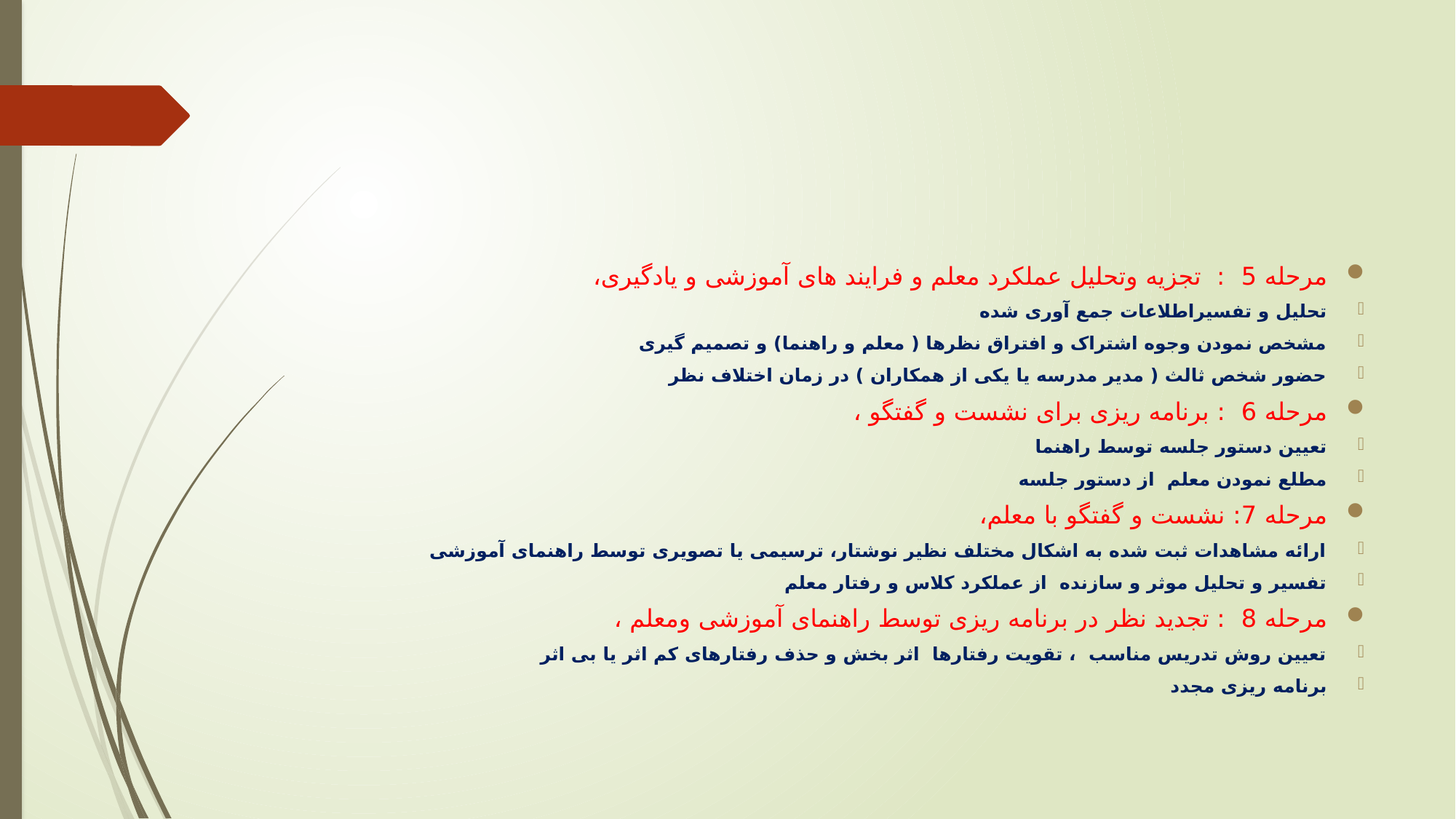

مرحله 5  :  تجزیه وتحلیل عملکرد معلم و فرایند های آموزشی و یادگیری،
تحلیل و تفسیراطلاعات جمع آوری شده
مشخص نمودن وجوه اشتراک و افتراق نظرها ( معلم و راهنما) و تصمیم گیری
حضور شخص ثالث ( مدیر مدرسه یا یکی از همکاران ) در زمان اختلاف نظر
مرحله 6  : برنامه ریزی برای نشست و گفتگو ،
تعیین دستور جلسه توسط راهنما
مطلع نمودن معلم  از دستور جلسه
مرحله 7: نشست و گفتگو با معلم،
ارائه مشاهدات ثبت شده به اشکال مختلف نظیر نوشتار، ترسیمی یا تصویری توسط راهنمای آموزشی
تفسیر و تحلیل موثر و سازنده  از عملکرد کلاس و رفتار معلم
مرحله 8  : تجدید نظر در برنامه ریزی توسط راهنمای آموزشی ومعلم ،
تعیین روش تدریس مناسب  ، تقویت رفتارها  اثر بخش و حذف رفتارهای کم اثر یا بی اثر
برنامه ریزی مجدد